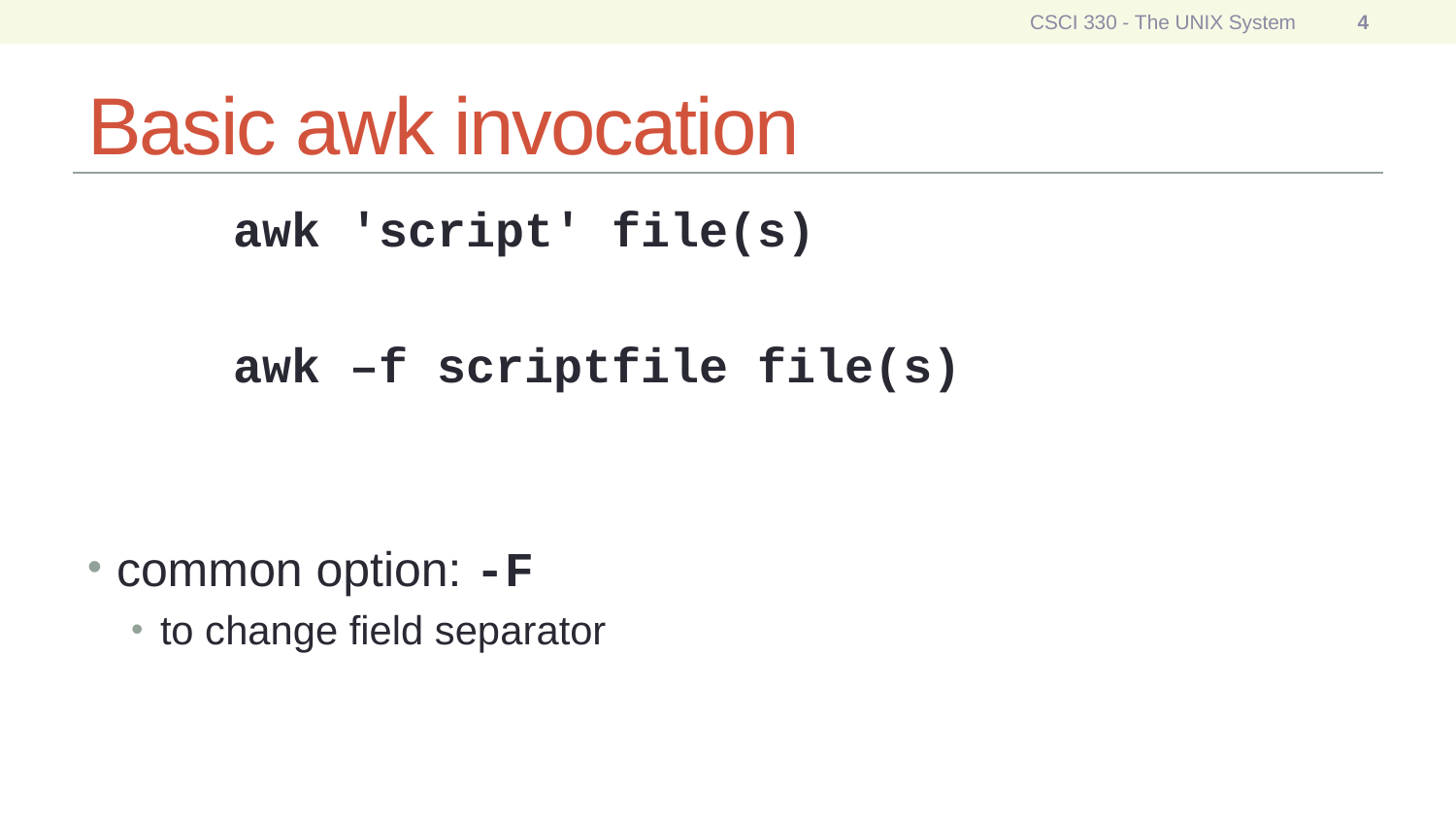

CSCI 330 - The UNIX System
4
# Basic awk invocation
	awk 'script' file(s)

	awk –f scriptfile file(s)

common option: -F
to change field separator